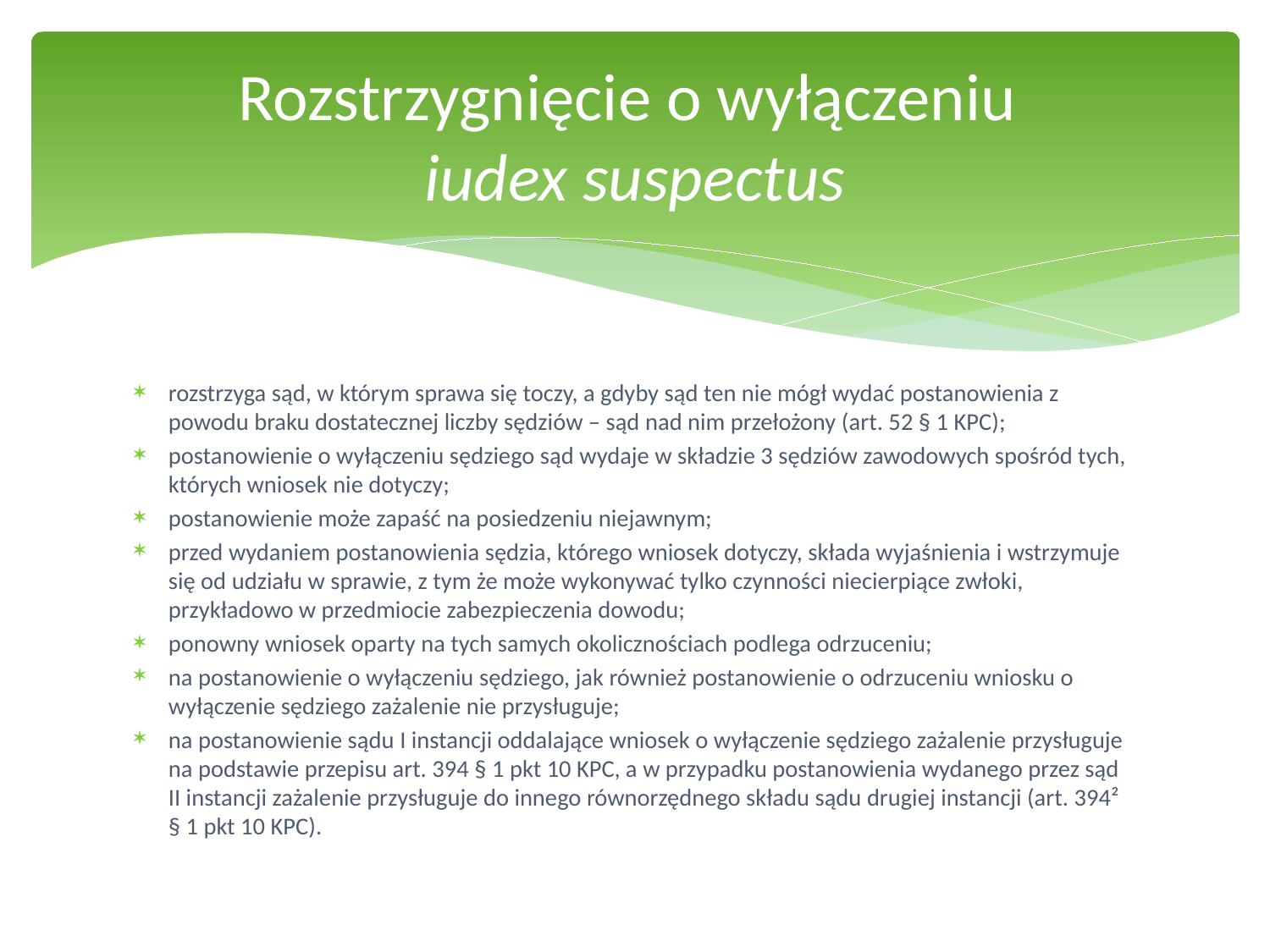

# Rozstrzygnięcie o wyłączeniu iudex suspectus
rozstrzyga sąd, w którym sprawa się toczy, a gdyby sąd ten nie mógł wydać postanowienia z powodu braku dostatecznej liczby sędziów – sąd nad nim przełożony (art. 52 § 1 KPC);
postanowienie o wyłączeniu sędziego sąd wydaje w składzie 3 sędziów zawodowych spośród tych, których wniosek nie dotyczy;
postanowienie może zapaść na posiedzeniu niejawnym;
przed wydaniem postanowienia sędzia, którego wniosek dotyczy, składa wyjaśnienia i wstrzymuje się od udziału w sprawie, z tym że może wykonywać tylko czynności niecierpiące zwłoki, przykładowo w przedmiocie zabezpieczenia dowodu;
ponowny wniosek oparty na tych samych okolicznościach podlega odrzuceniu;
na postanowienie o wyłączeniu sędziego, jak również postanowienie o odrzuceniu wniosku o wyłączenie sędziego zażalenie nie przysługuje;
na postanowienie sądu I instancji oddalające wniosek o wyłączenie sędziego zażalenie przysługuje na podstawie przepisu art. 394 § 1 pkt 10 KPC, a w przypadku postanowienia wydanego przez sąd II instancji zażalenie przysługuje do innego równorzędnego składu sądu drugiej instancji (art. 394² § 1 pkt 10 KPC).